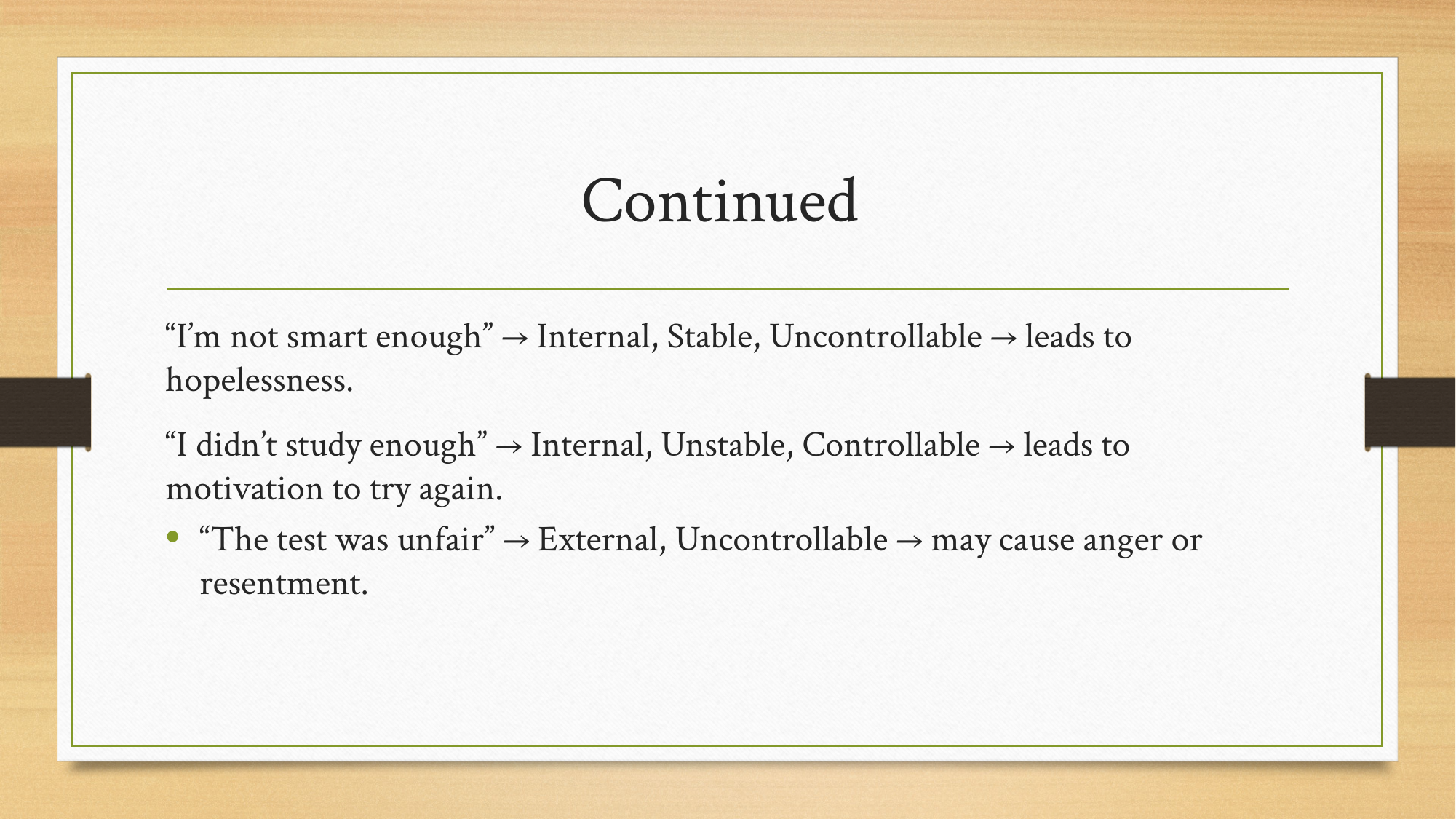

# Continued
“I’m not smart enough” → Internal, Stable, Uncontrollable → leads to hopelessness.
“I didn’t study enough” → Internal, Unstable, Controllable → leads to motivation to try again.
“The test was unfair” → External, Uncontrollable → may cause anger or resentment.